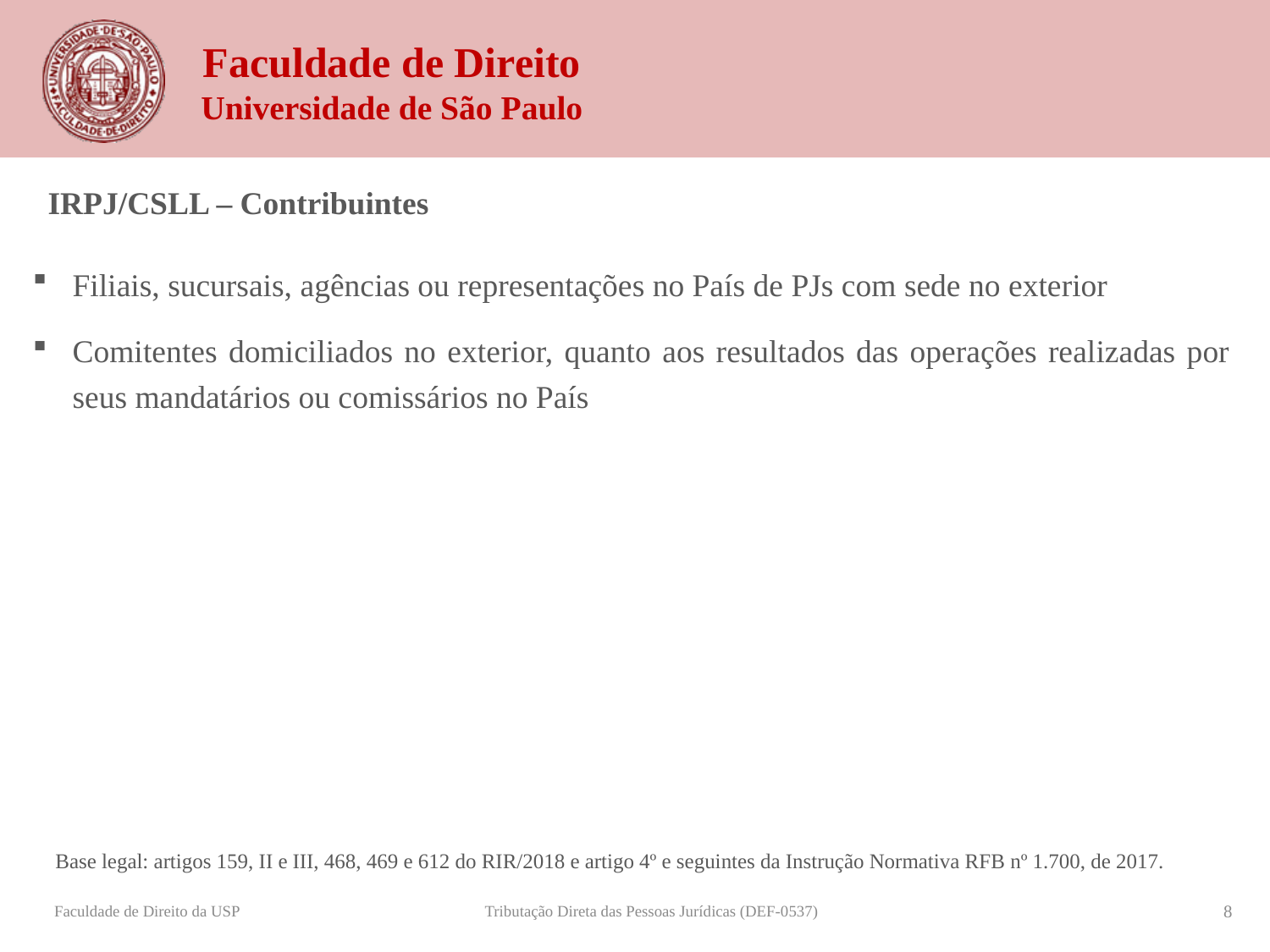

IRPJ/CSLL – Contribuintes
Filiais, sucursais, agências ou representações no País de PJs com sede no exterior
Comitentes domiciliados no exterior, quanto aos resultados das operações realizadas por seus mandatários ou comissários no País

Base legal: artigos 159, II e III, 468, 469 e 612 do RIR/2018 e artigo 4º e seguintes da Instrução Normativa RFB nº 1.700, de 2017.